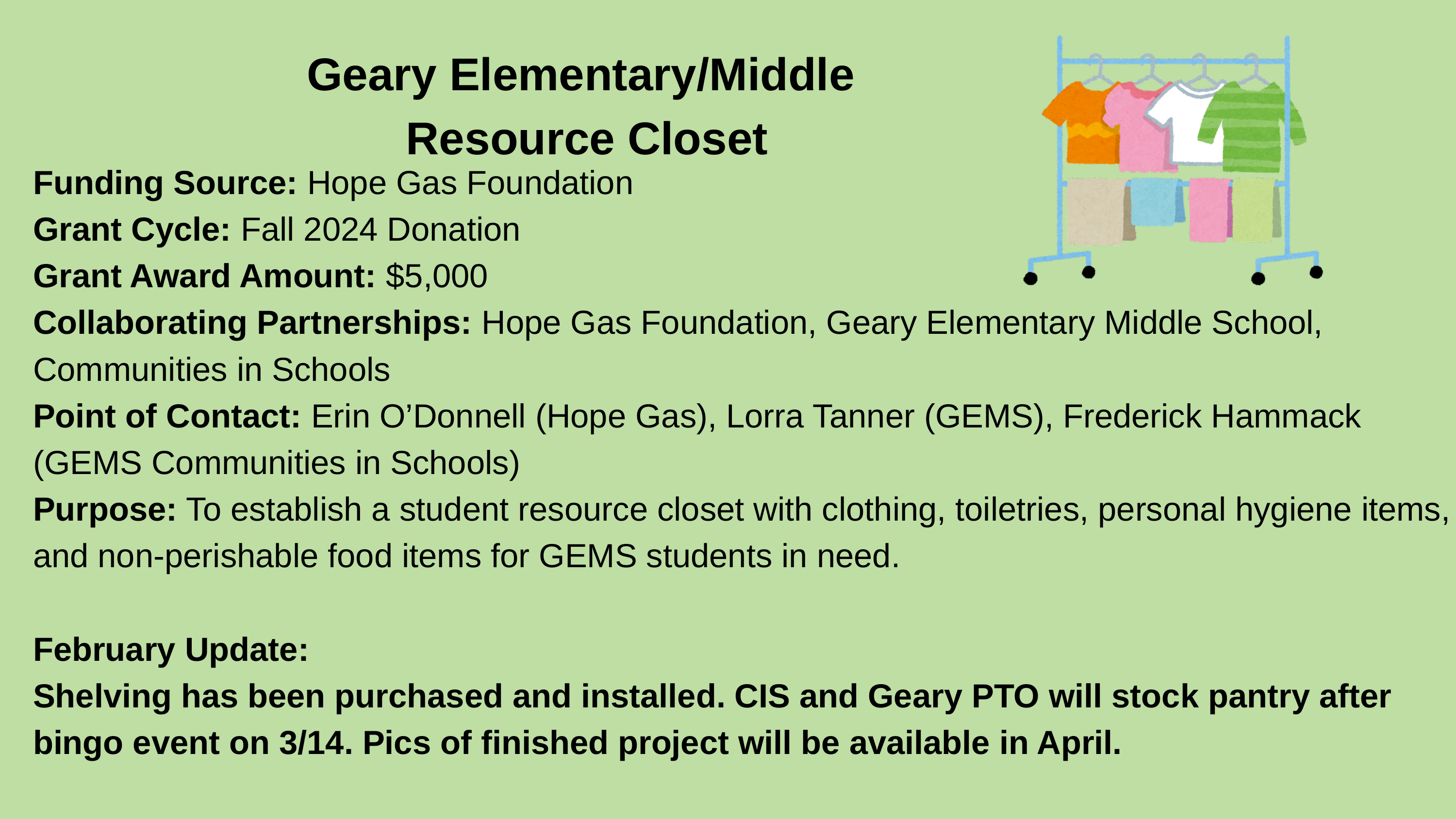

Geary Elementary/Middle
 Resource Closet
Funding Source: Hope Gas Foundation
Grant Cycle: Fall 2024 Donation
Grant Award Amount: $5,000
Collaborating Partnerships: Hope Gas Foundation, Geary Elementary Middle School, Communities in Schools
Point of Contact: Erin O’Donnell (Hope Gas), Lorra Tanner (GEMS), Frederick Hammack (GEMS Communities in Schools)
Purpose: To establish a student resource closet with clothing, toiletries, personal hygiene items, and non-perishable food items for GEMS students in need.

February Update:
Shelving has been purchased and installed. CIS and Geary PTO will stock pantry after bingo event on 3/14. Pics of finished project will be available in April.